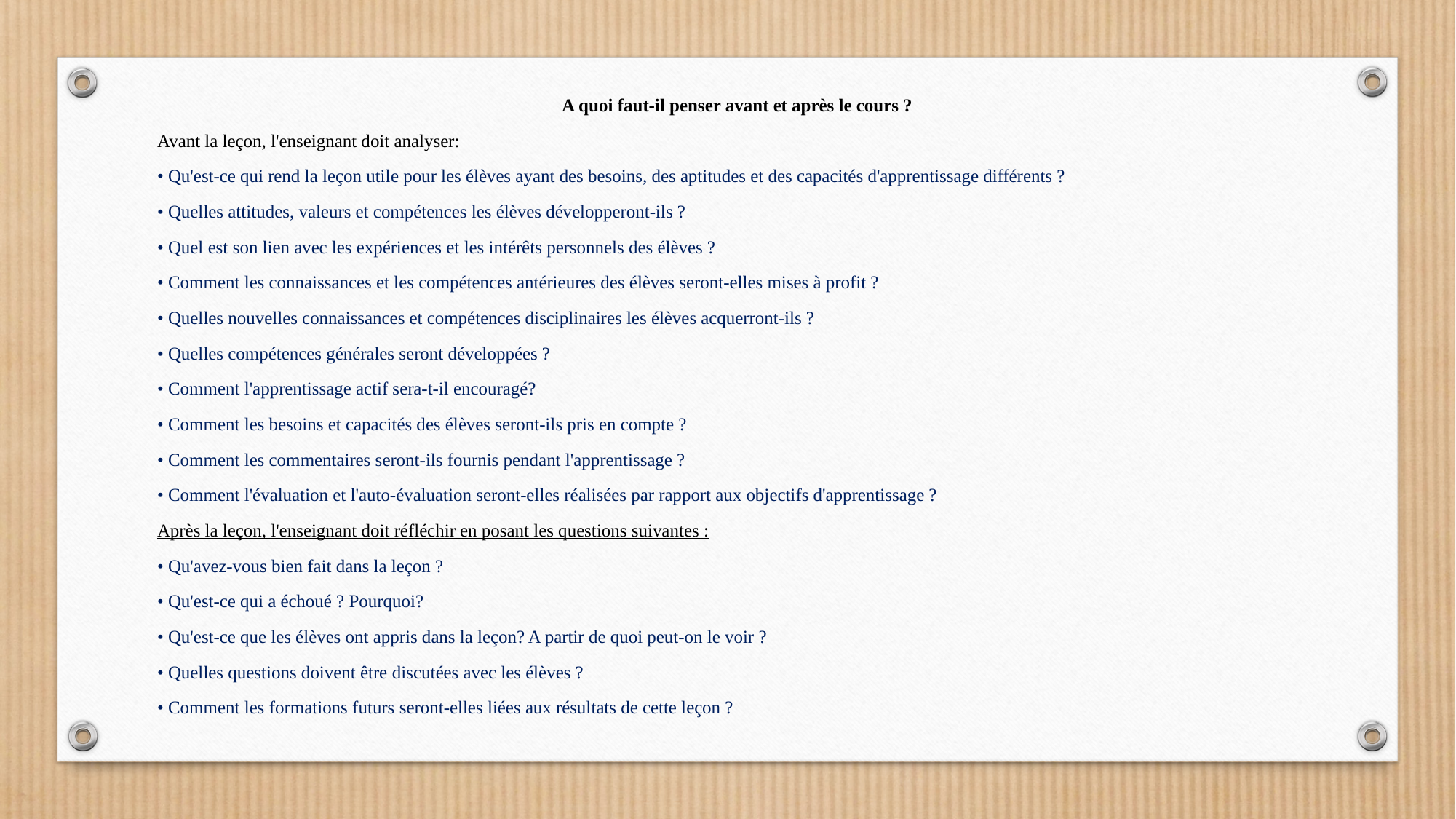

A quoi faut-il penser avant et après le cours ?
Avant la leçon, l'enseignant doit analyser:
• Qu'est-ce qui rend la leçon utile pour les élèves ayant des besoins, des aptitudes et des capacités d'apprentissage différents ?
• Quelles attitudes, valeurs et compétences les élèves développeront-ils ?
• Quel est son lien avec les expériences et les intérêts personnels des élèves ?
• Comment les connaissances et les compétences antérieures des élèves seront-elles mises à profit ?
• Quelles nouvelles connaissances et compétences disciplinaires les élèves acquerront-ils ?
• Quelles compétences générales seront développées ?
• Comment l'apprentissage actif sera-t-il encouragé?
• Comment les besoins et capacités des élèves seront-ils pris en compte ?
• Comment les commentaires seront-ils fournis pendant l'apprentissage ?
• Comment l'évaluation et l'auto-évaluation seront-elles réalisées par rapport aux objectifs d'apprentissage ?
Après la leçon, l'enseignant doit réfléchir en posant les questions suivantes :
• Qu'avez-vous bien fait dans la leçon ?
• Qu'est-ce qui a échoué ? Pourquoi?
• Qu'est-ce que les élèves ont appris dans la leçon? A partir de quoi peut-on le voir ?
• Quelles questions doivent être discutées avec les élèves ?
• Comment les formations futurs seront-elles liées aux résultats de cette leçon ?